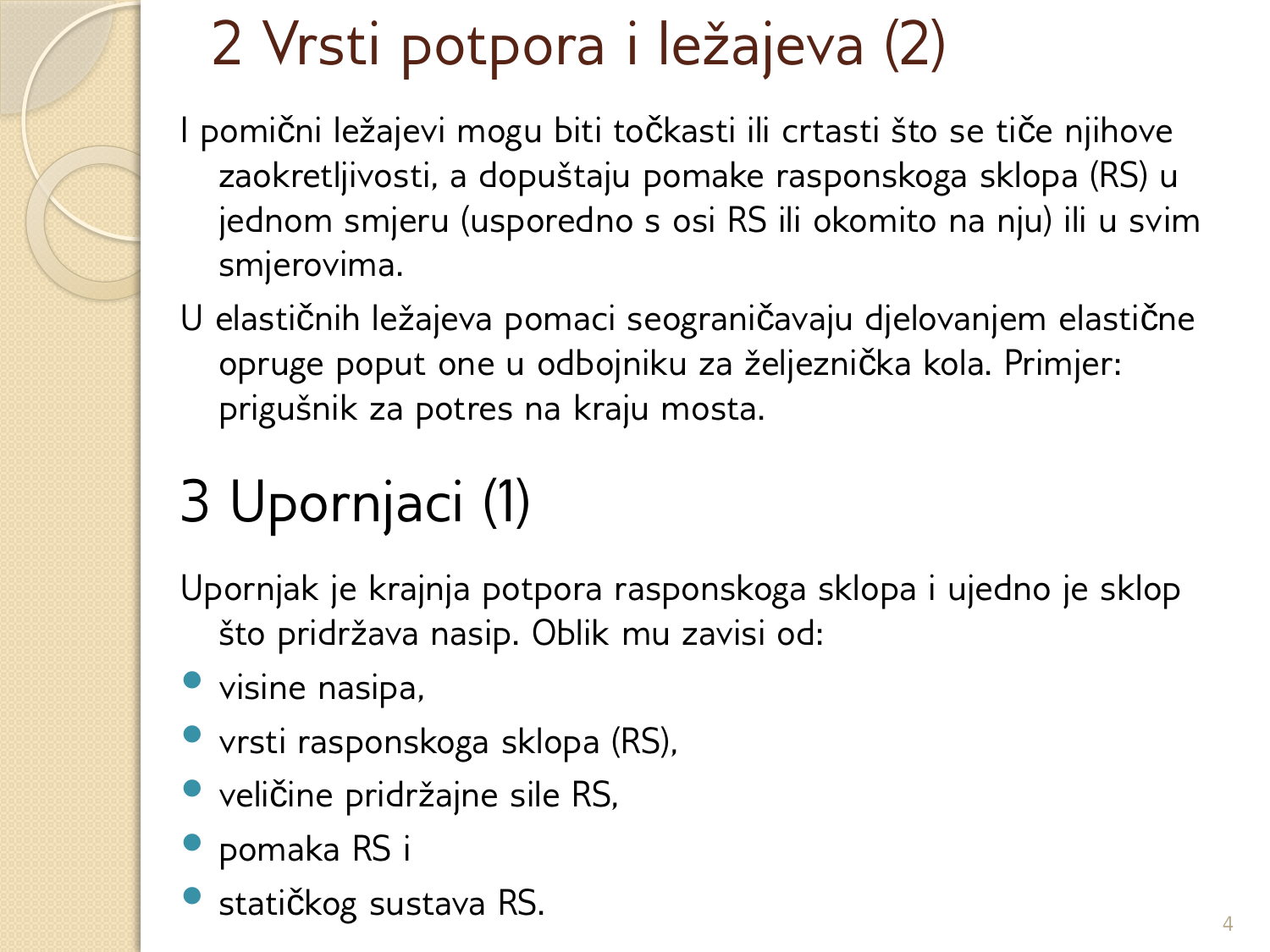

# 2 Vrsti potpora i ležajeva (2)
I pomični ležajevi mogu biti točkasti ili crtasti što se tiče njihove zaokretljivosti, a dopuštaju pomake rasponskoga sklopa (RS) u jednom smjeru (usporedno s osi RS ili okomito na nju) ili u svim smjerovima.
U elastičnih ležajeva pomaci seograničavaju djelovanjem elastične opruge poput one u odbojniku za željeznička kola. Primjer: prigušnik za potres na kraju mosta.

3 Upornjaci (1)

Upornjak je krajnja potpora rasponskoga sklopa i ujedno je sklop što pridržava nasip. Oblik mu zavisi od:
visine nasipa,
vrsti rasponskoga sklopa (RS),
veličine pridržajne sile RS,
pomaka RS i
statičkog sustava RS.
4